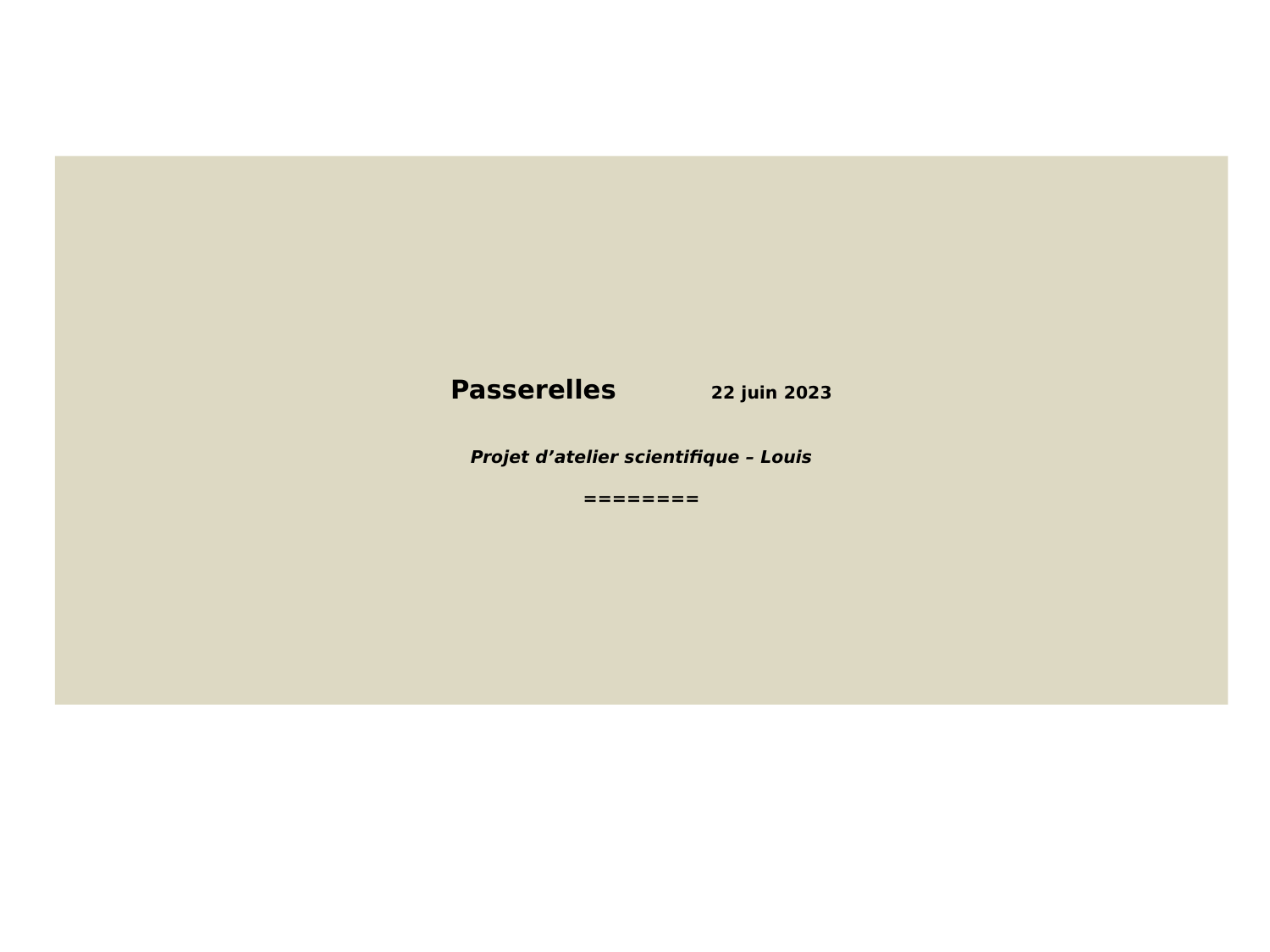

# Passerelles               22 juin 2023 Projet d’atelier scientifique – Louis ========